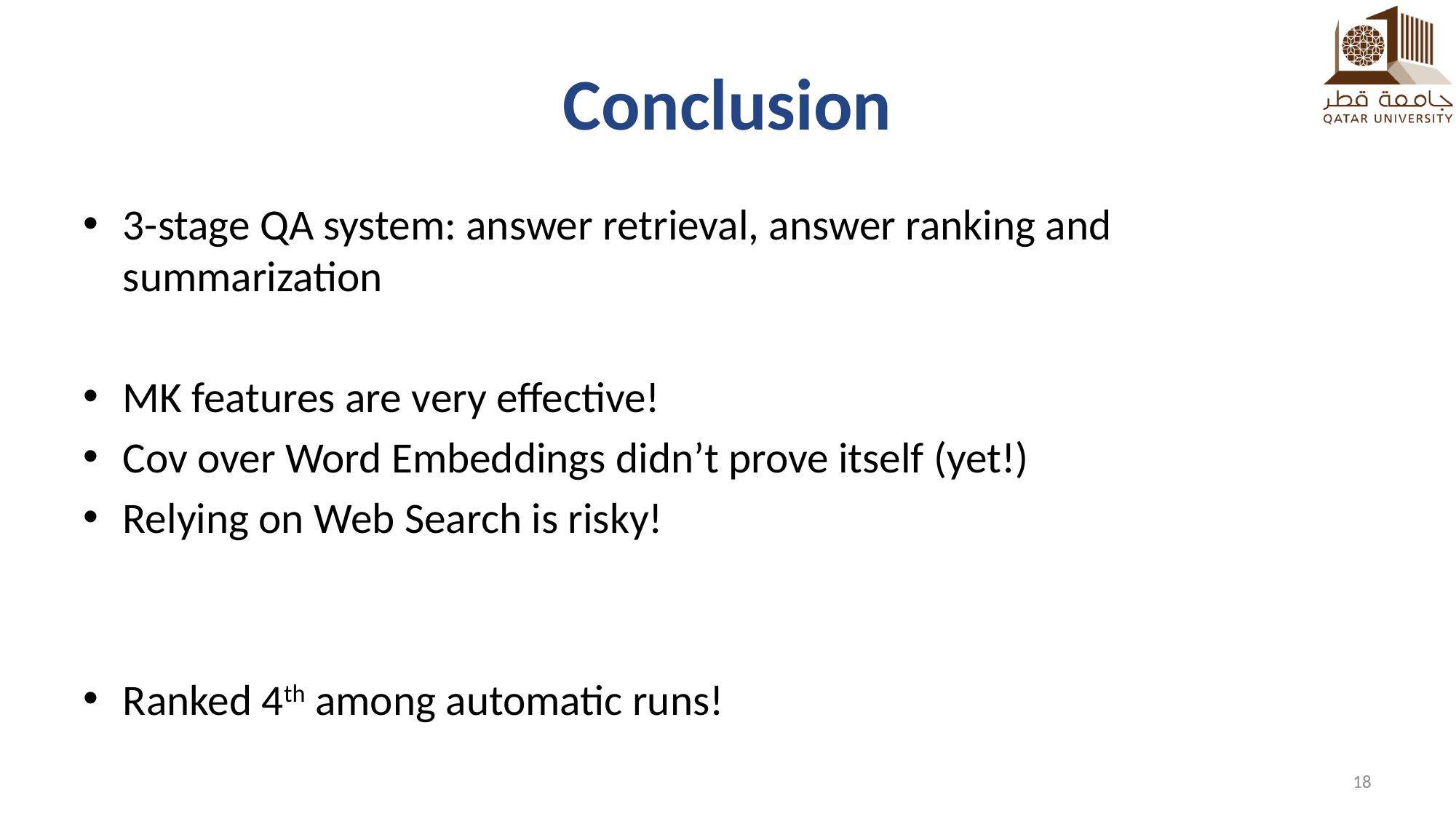

# Conclusion
3-stage QA system: answer retrieval, answer ranking and summarization

MK features are very effective!
Cov over Word Embeddings didn’t prove itself (yet!)
Relying on Web Search is risky!

Ranked 4th among automatic runs!

18